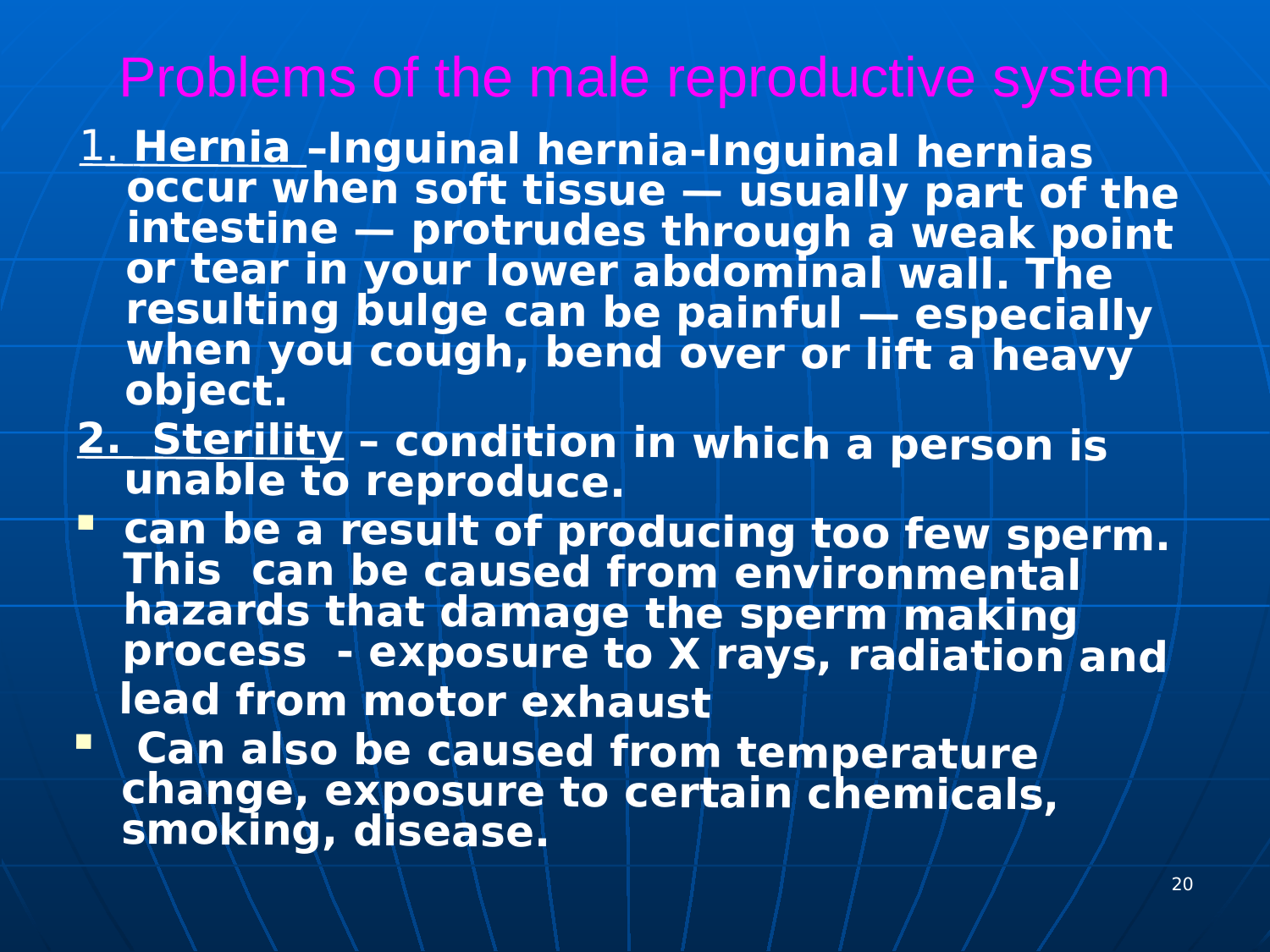

# Problems of the male reproductive system
1. Hernia –Inguinal hernia-Inguinal hernias occur when soft tissue — usually part of the intestine — protrudes through a weak point or tear in your lower abdominal wall. The resulting bulge can be painful — especially when you cough, bend over or lift a heavy object.
2.  Sterility – condition in which a person is unable to reproduce.
can be a result of producing too few sperm.  This  can be caused from environmental hazards that damage the sperm making process  - exposure to X rays, radiation and
   lead from motor exhaust
 Can also be caused from temperature change, exposure to certain chemicals, smoking, disease.

20